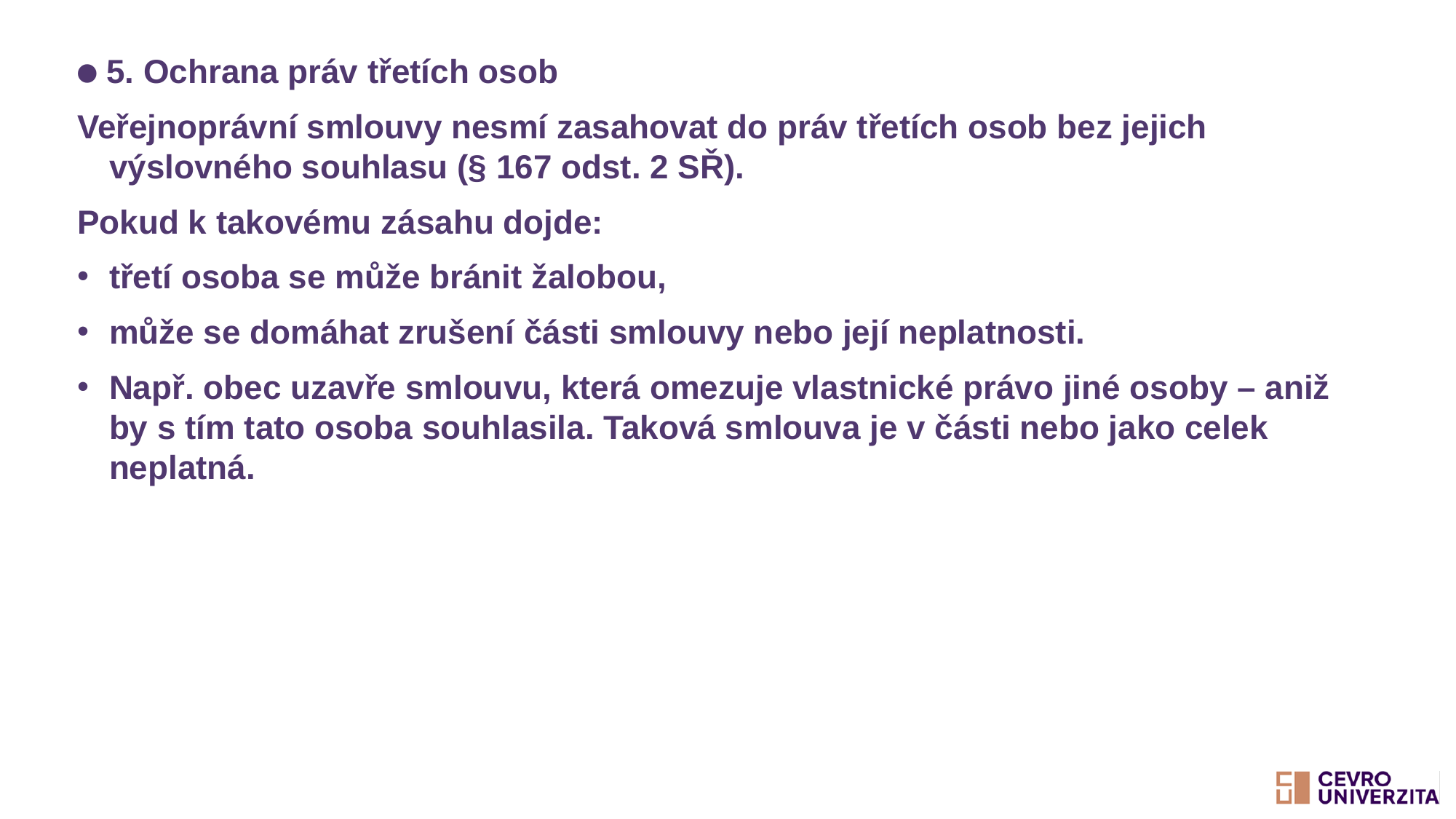

⚫ 5. Ochrana práv třetích osob
Veřejnoprávní smlouvy nesmí zasahovat do práv třetích osob bez jejich výslovného souhlasu (§ 167 odst. 2 SŘ).
Pokud k takovému zásahu dojde:
třetí osoba se může bránit žalobou,
může se domáhat zrušení části smlouvy nebo její neplatnosti.
Např. obec uzavře smlouvu, která omezuje vlastnické právo jiné osoby – aniž by s tím tato osoba souhlasila. Taková smlouva je v části nebo jako celek neplatná.